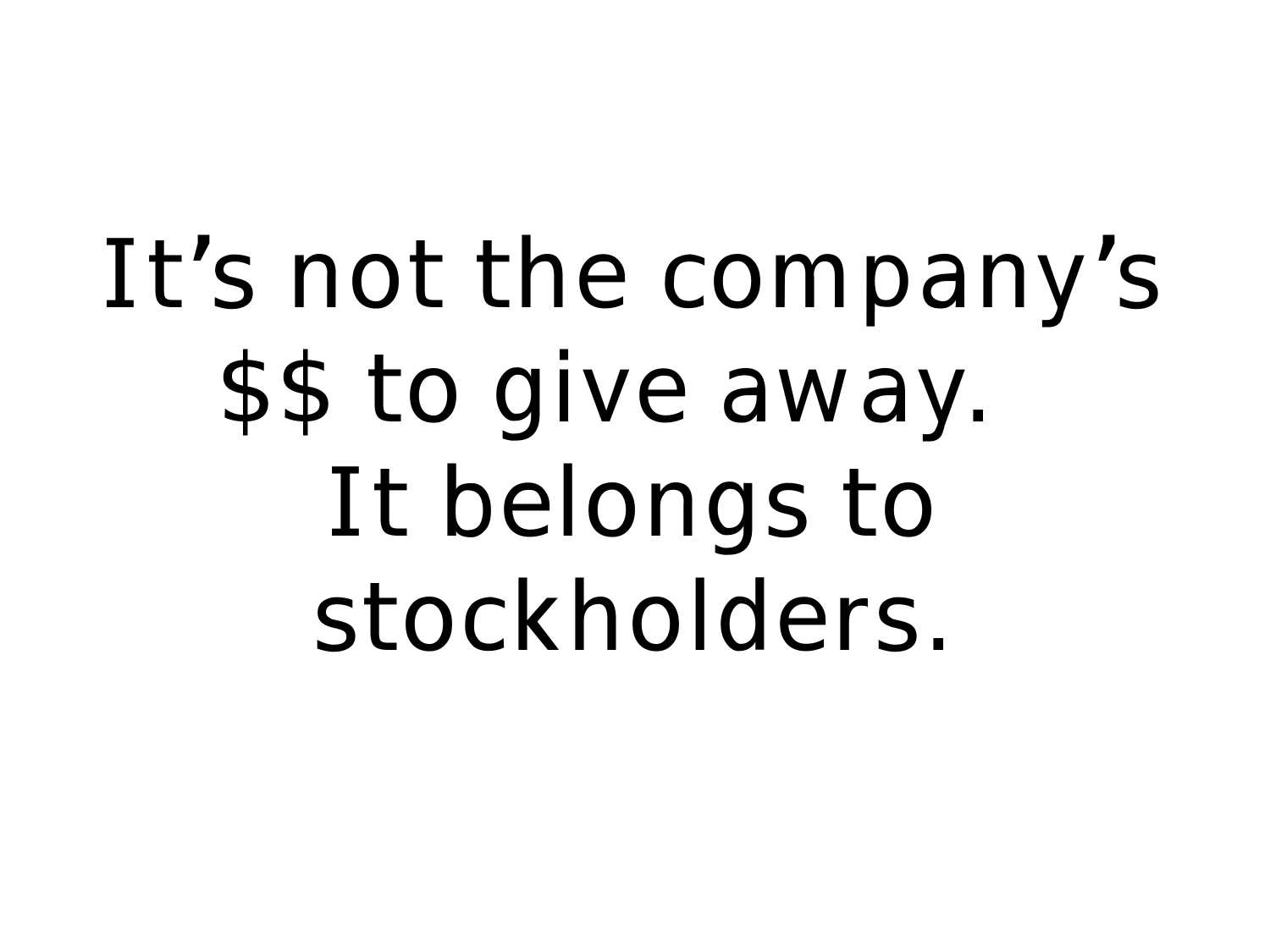

It’s not the company’s
$$ to give away.
It belongs to
stockholders.